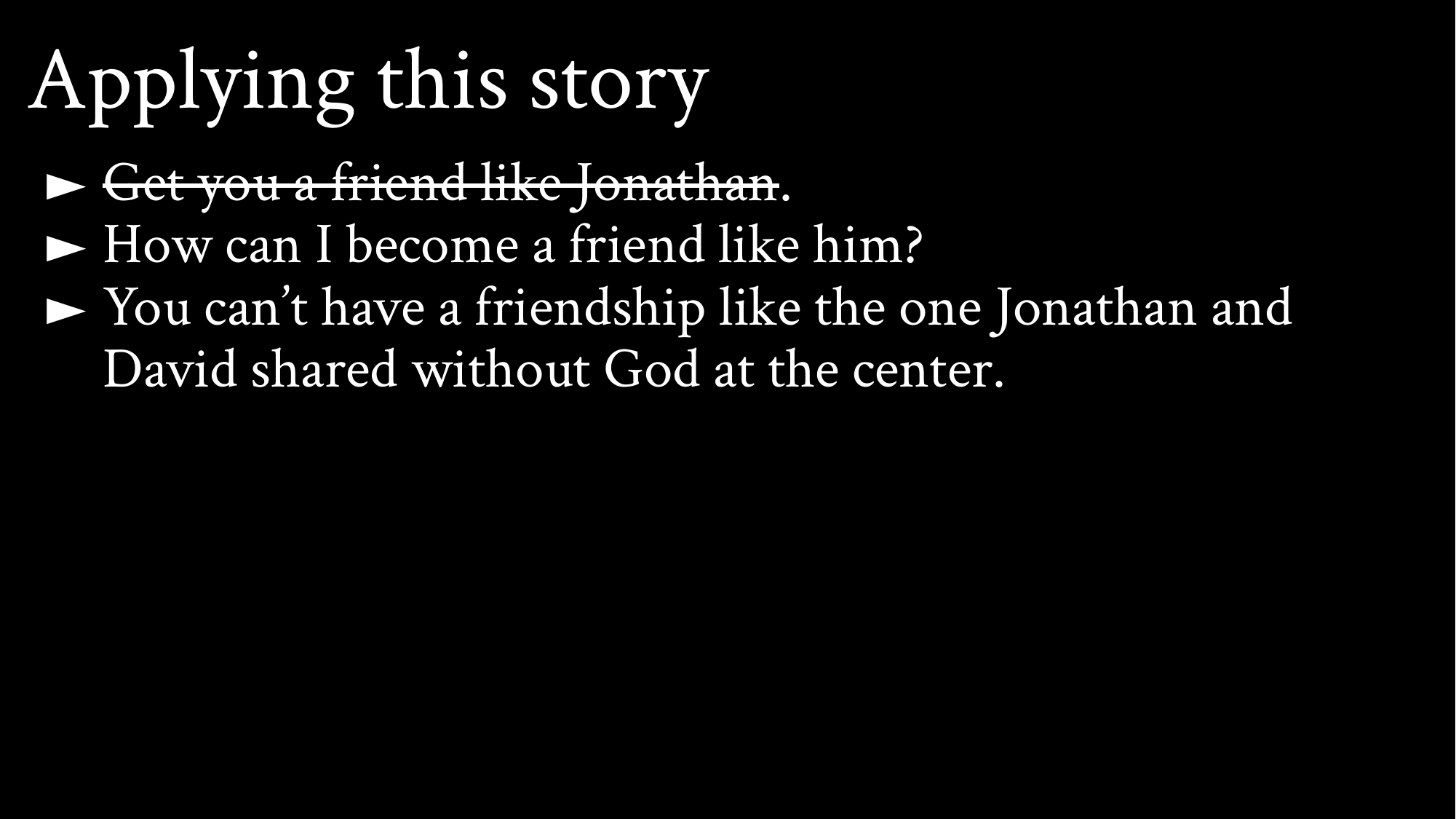

Applying this story
► 	Get you a friend like Jonathan.
► 	How can I become a friend like him?
► 	You can’t have a friendship like the one Jonathan and David shared without God at the center.